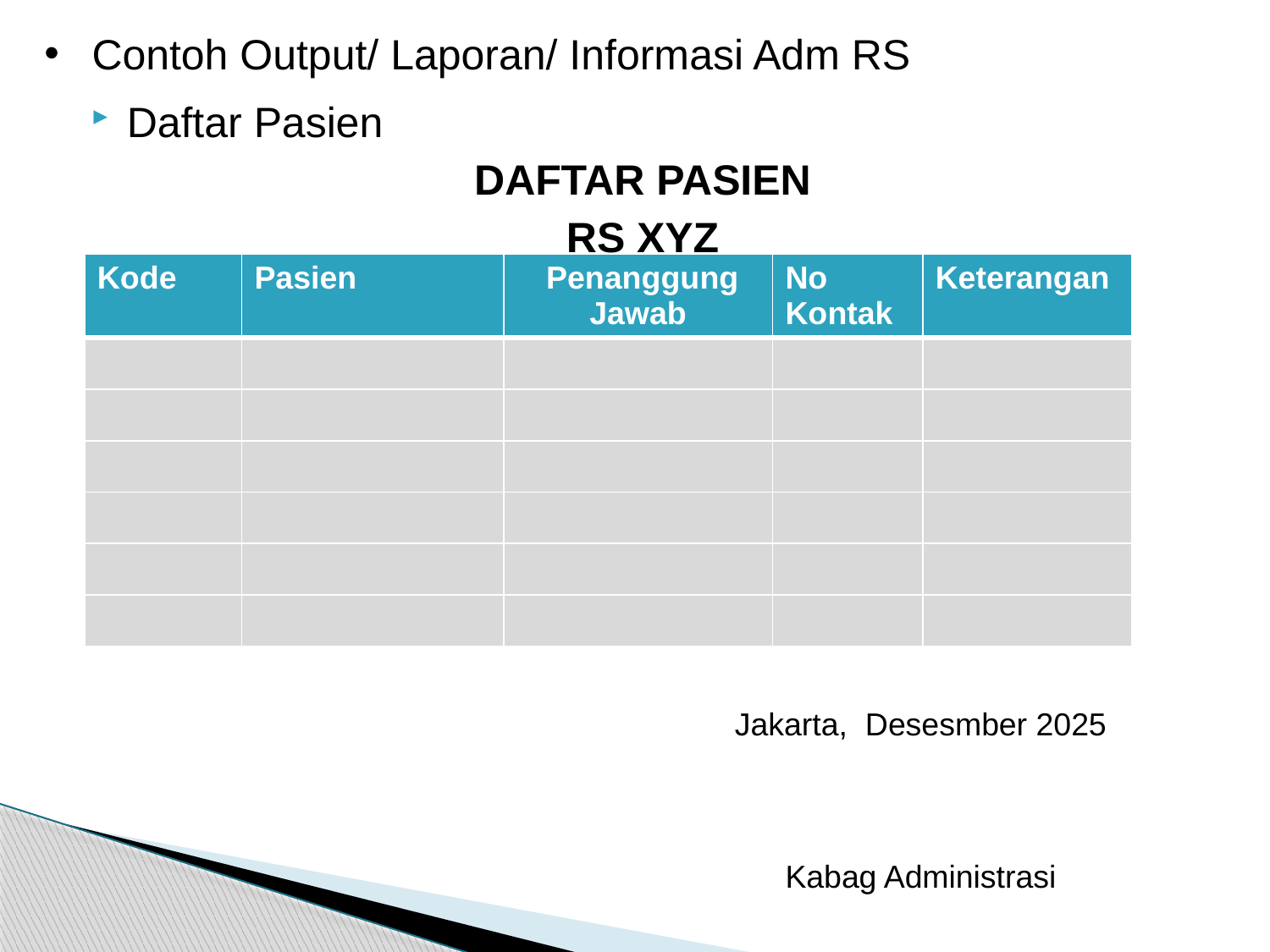

Contoh Output/ Laporan/ Informasi Adm RS
Daftar Pasien
DAFTAR PASIEN
RS XYZ

| Kode | Pasien | Penanggung Jawab | No Kontak | Keterangan |
| --- | --- | --- | --- | --- |
|  |  |  |  |  |
|  |  |  |  |  |
|  |  |  |  |  |
|  |  |  |  |  |
|  |  |  |  |  |
|  |  |  |  |  |
Jakarta,  Desesmber 2025

Kabag Administrasi